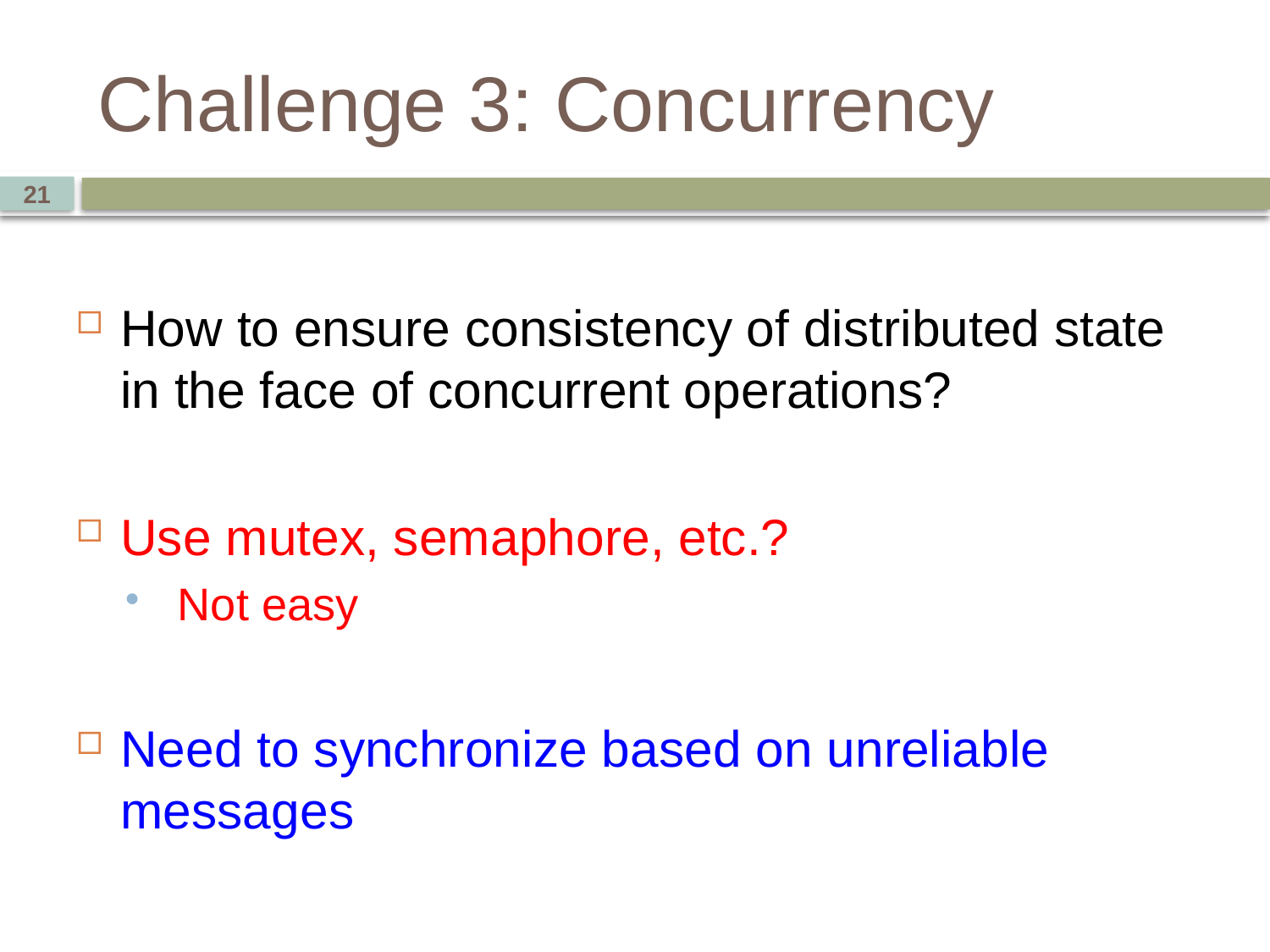

# Challenge 3: Concurrency
21

How to ensure consistency of distributed state in the face of concurrent operations?

Use mutex, semaphore, etc.?
 Not easy

Need to synchronize based on unreliable messages